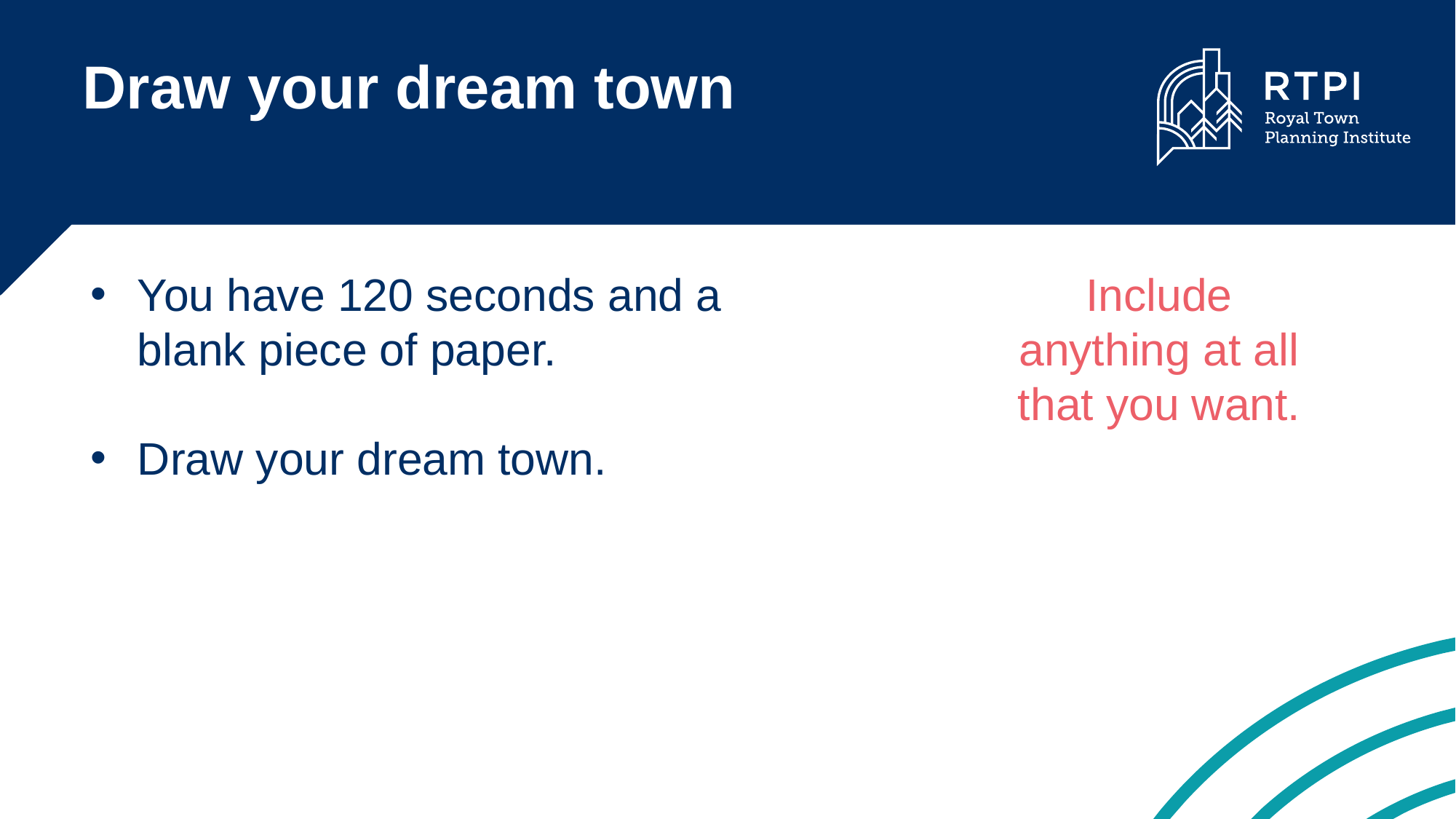

# Draw your dream town
You have 120 seconds and a blank piece of paper.

Draw your dream town.

Include anything at all that you want.